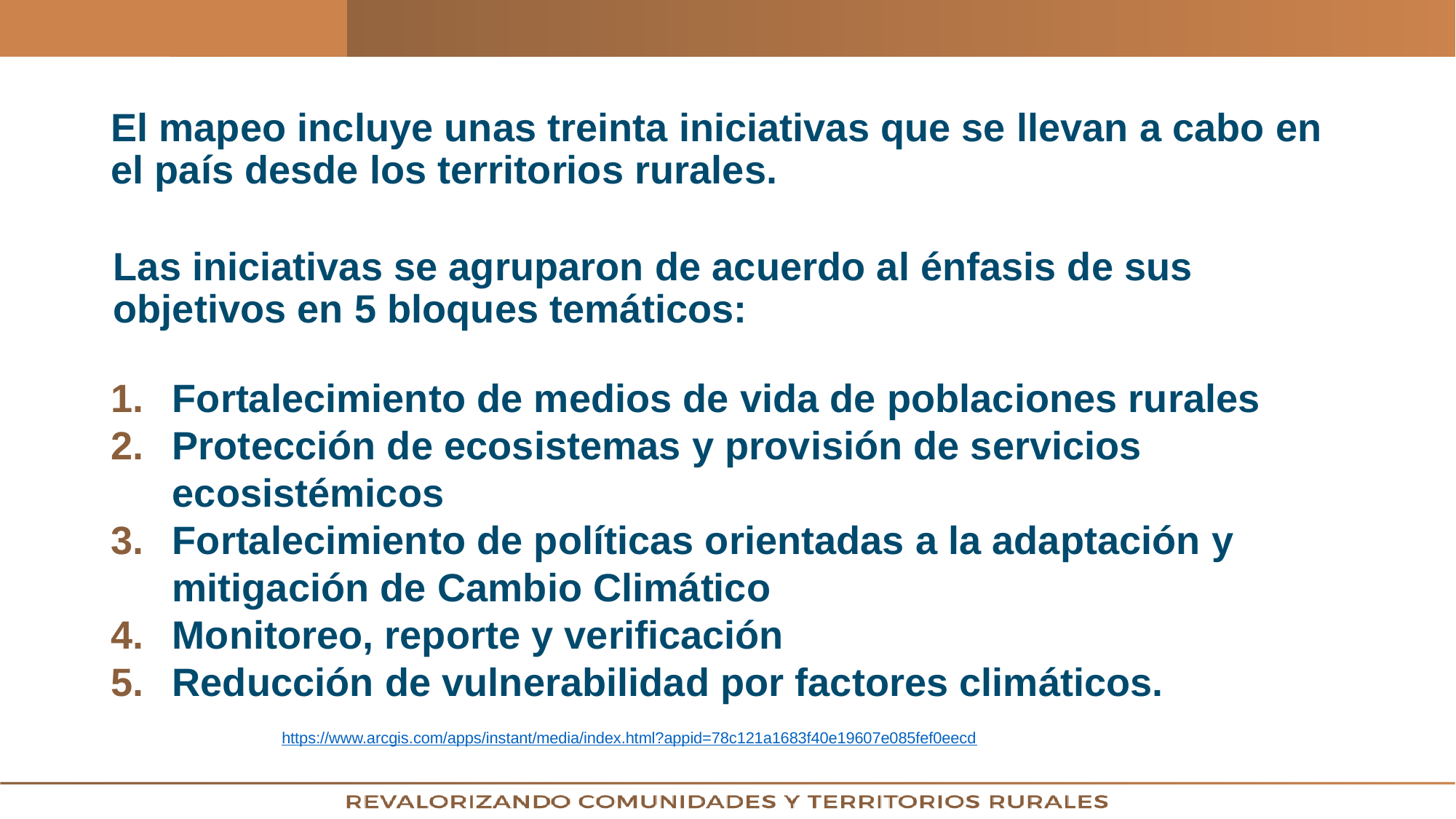

El mapeo incluye unas treinta iniciativas que se llevan a cabo en el país desde los territorios rurales.
Las iniciativas se agruparon de acuerdo al énfasis de sus objetivos en 5 bloques temáticos:
Fortalecimiento de medios de vida de poblaciones rurales
Protección de ecosistemas y provisión de servicios ecosistémicos
Fortalecimiento de políticas orientadas a la adaptación y mitigación de Cambio Climático
Monitoreo, reporte y verificación
Reducción de vulnerabilidad por factores climáticos.
https://www.arcgis.com/apps/instant/media/index.html?appid=78c121a1683f40e19607e085fef0eecd